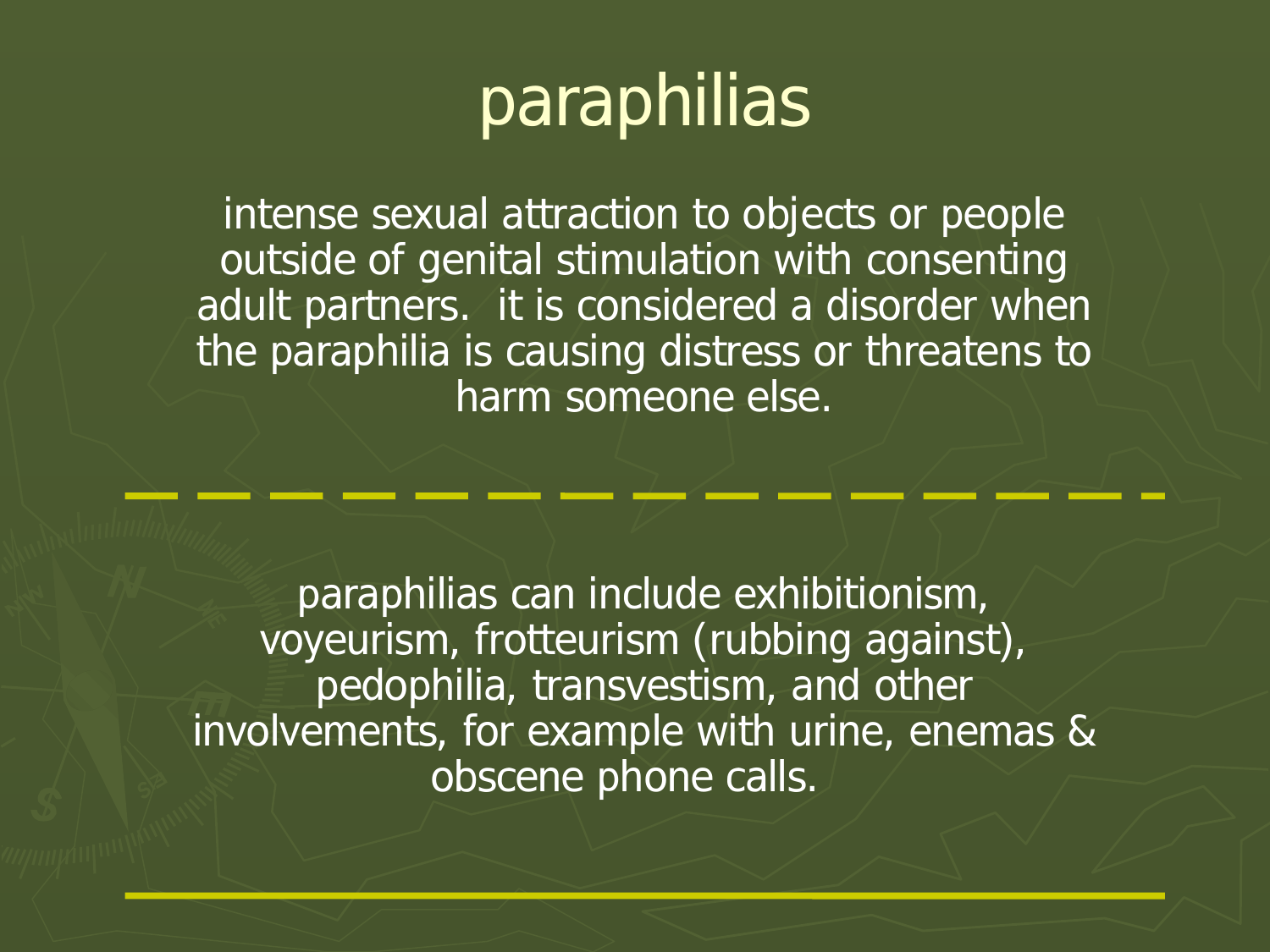

# paraphilias
intense sexual attraction to objects or people outside of genital stimulation with consenting adult partners.  it is considered a disorder when the paraphilia is causing distress or threatens to harm someone else.

paraphilias can include exhibitionism, voyeurism, frotteurism (rubbing against), pedophilia, transvestism, and other involvements, for example with urine, enemas & obscene phone calls.